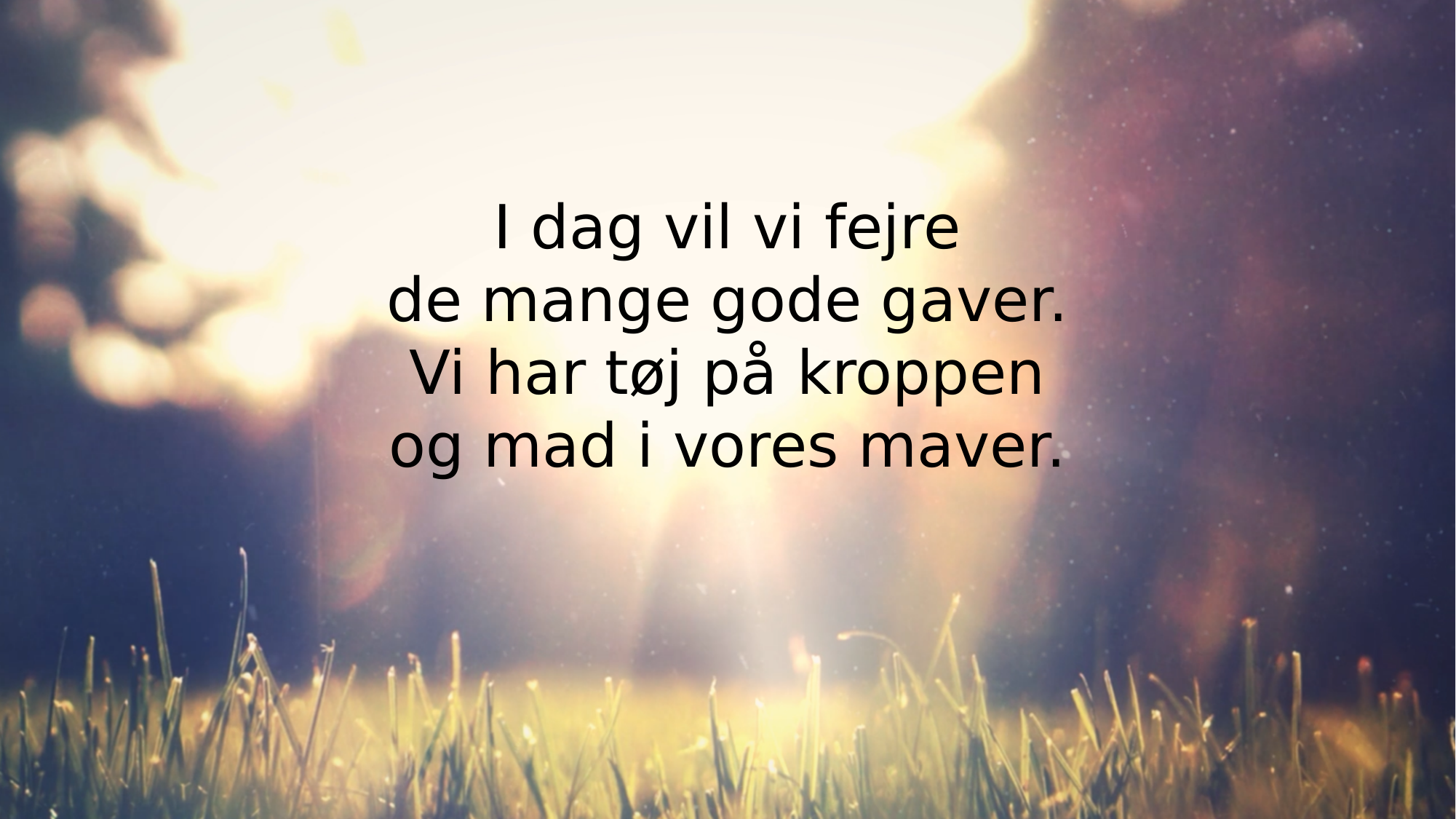

I dag vil vi fejre
de mange gode gaver.
Vi har tøj på kroppen
og mad i vores maver.